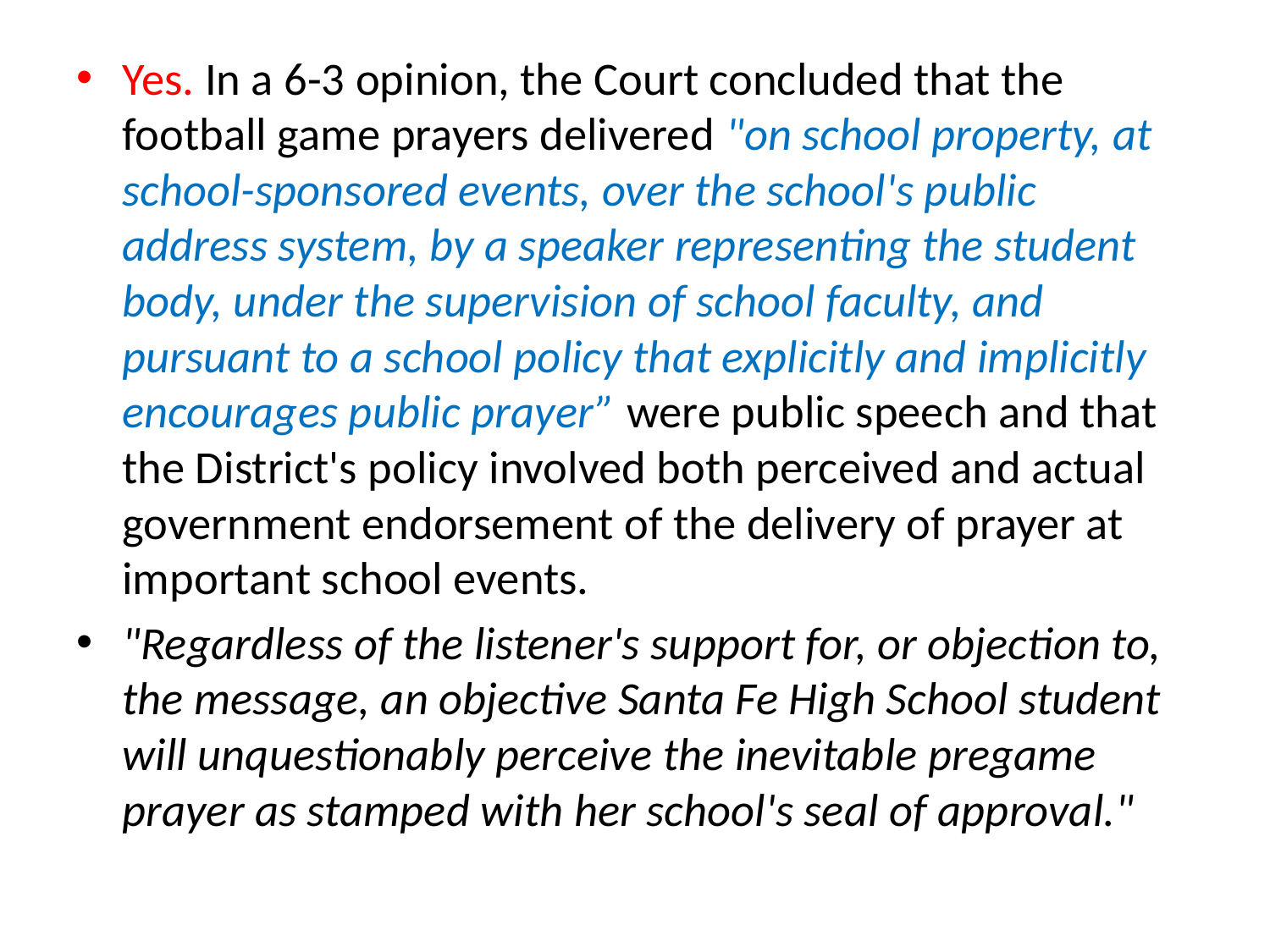

#
Yes. In a 6-3 opinion, the Court concluded that the football game prayers delivered "on school property, at school-sponsored events, over the school's public address system, by a speaker representing the student body, under the supervision of school faculty, and pursuant to a school policy that explicitly and implicitly encourages public prayer” were public speech and that the District's policy involved both perceived and actual government endorsement of the delivery of prayer at important school events.
"Regardless of the listener's support for, or objection to, the message, an objective Santa Fe High School student will unquestionably perceive the inevitable pregame prayer as stamped with her school's seal of approval."